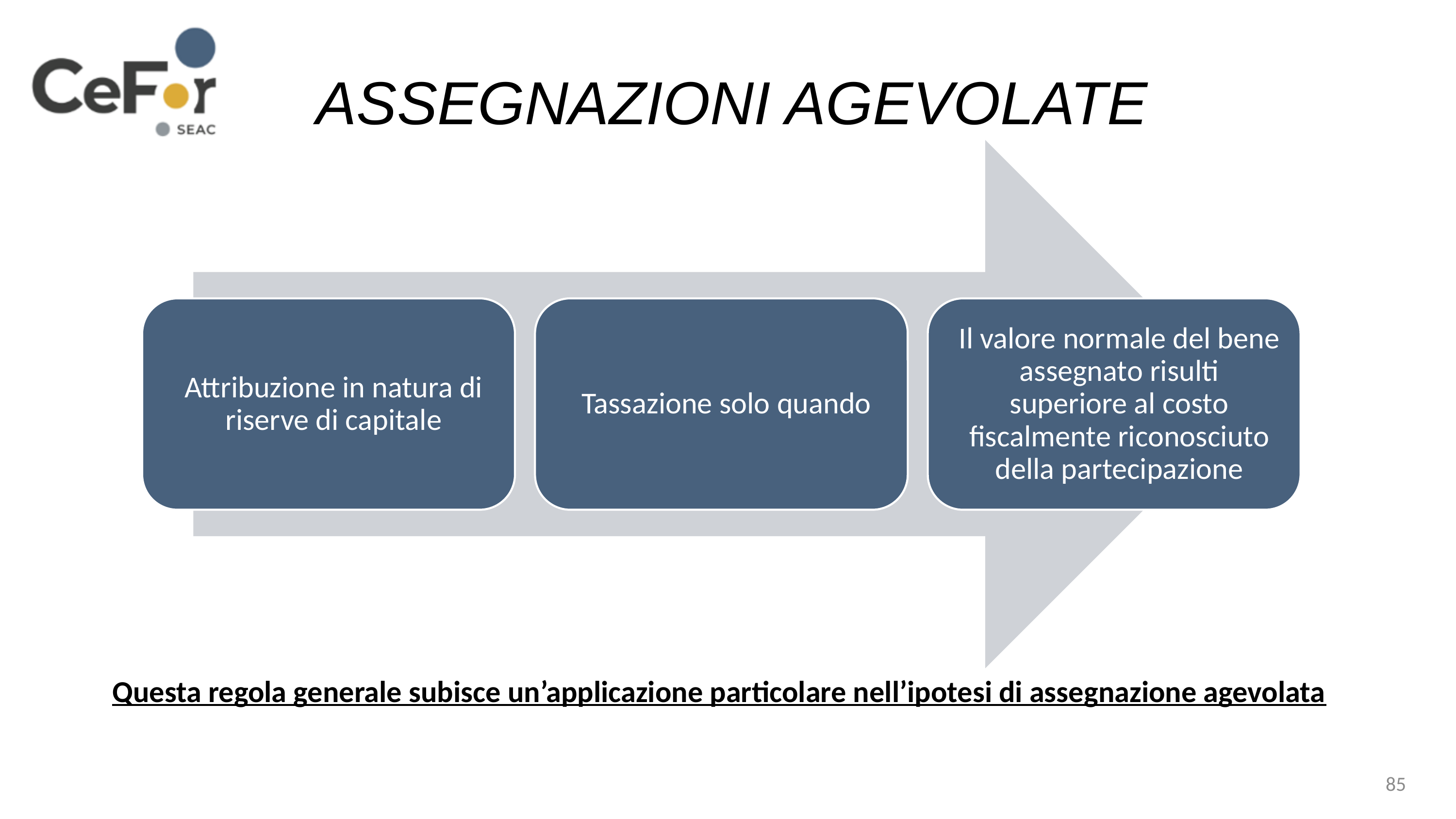

ASSEGNAZIONI AGEVOLATE
Attribuzione in natura di riserve di capitale
Tassazione solo quando
Il valore normale del bene assegnato risulti superiore al costo fiscalmente riconosciuto della partecipazione
Questa regola generale subisce un’applicazione particolare nell’ipotesi di assegnazione agevolata
85